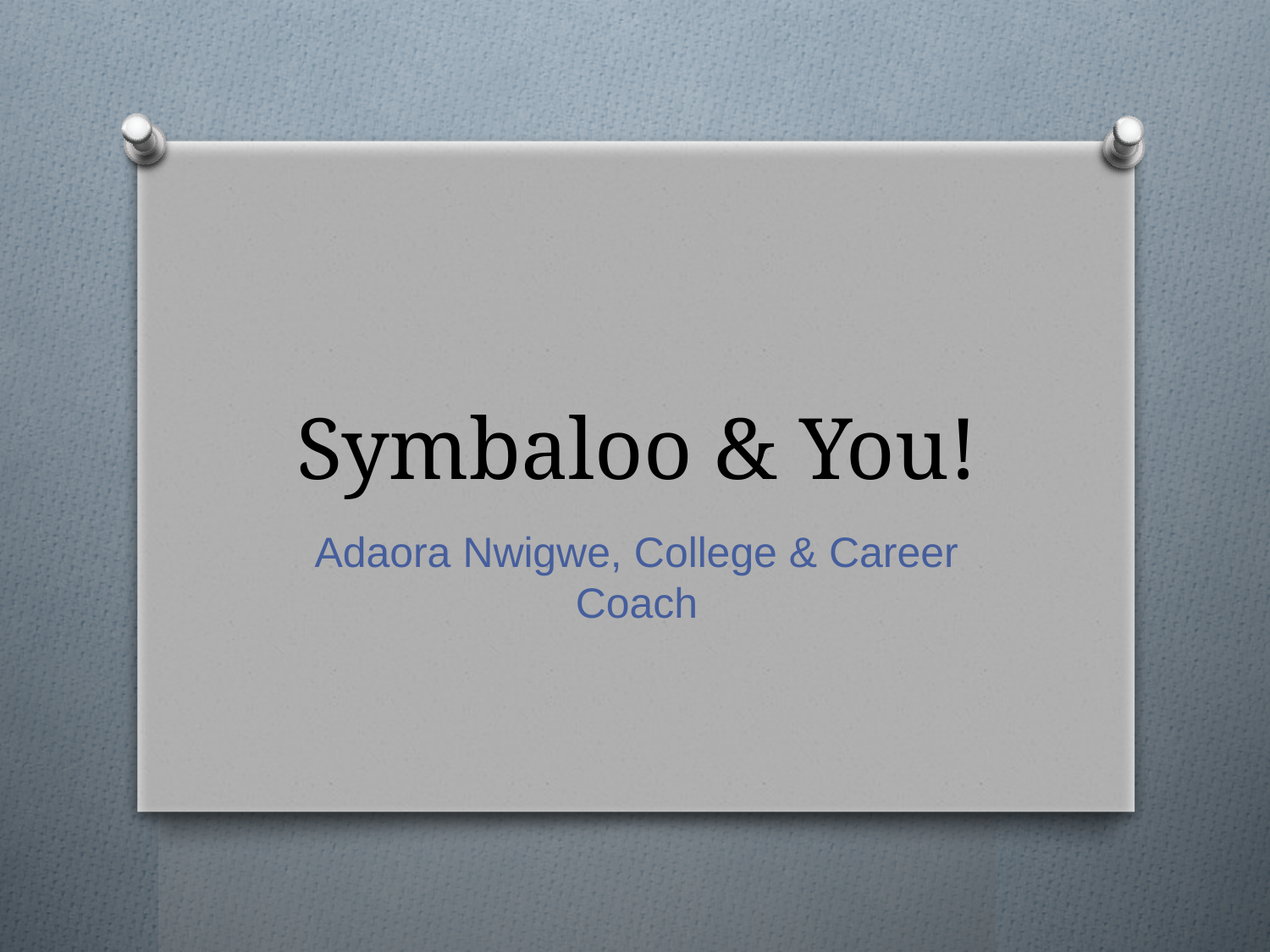

# Symbaloo & You!
Adaora Nwigwe, College & Career Coach